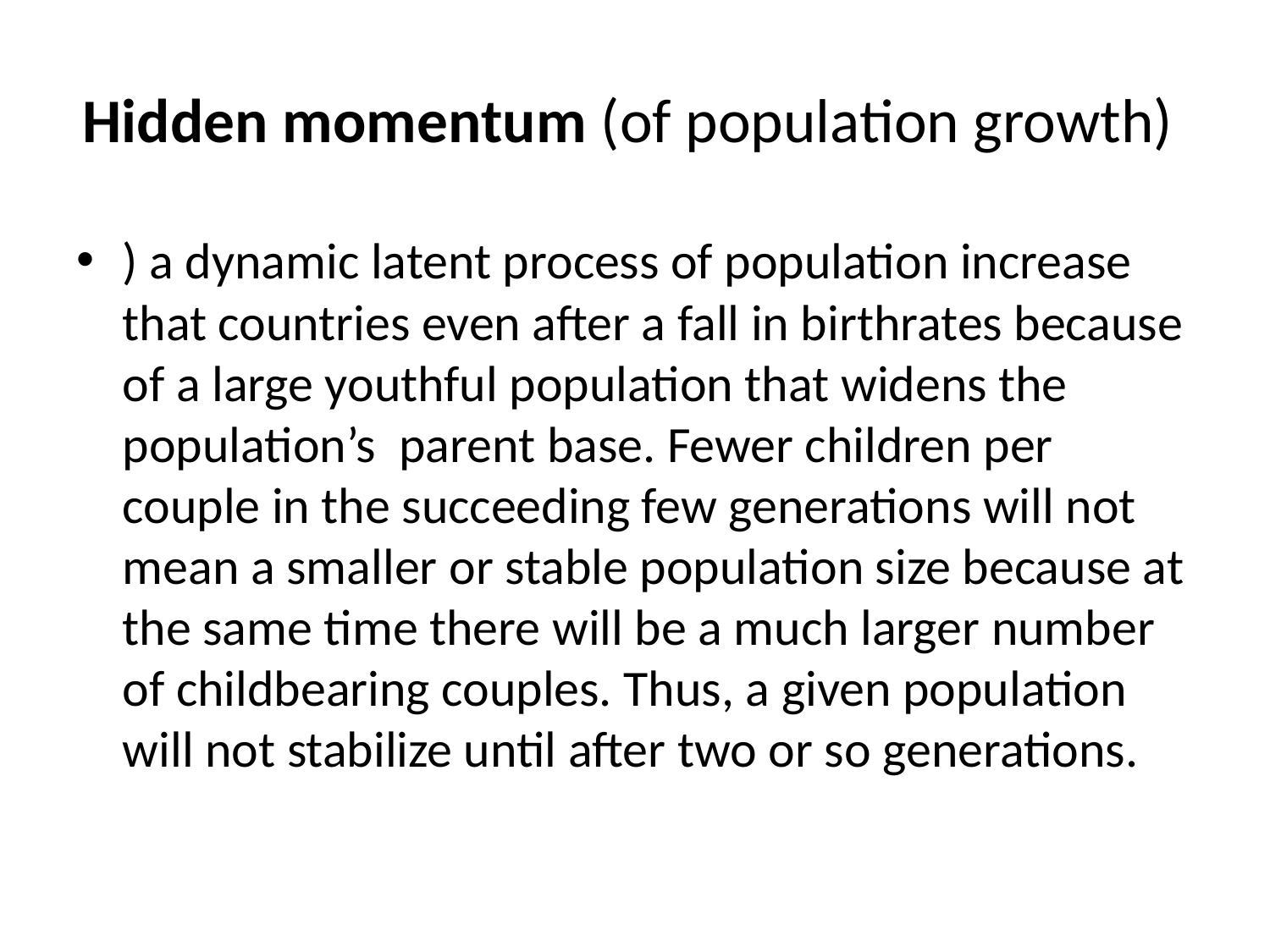

# Hidden momentum (of population growth)
) a dynamic latent process of population increase that countries even after a fall in birthrates because of a large youthful population that widens the population’s  parent base. Fewer children per couple in the succeeding few generations will not mean a smaller or stable population size because at the same time there will be a much larger number of childbearing couples. Thus, a given population will not stabilize until after two or so generations.